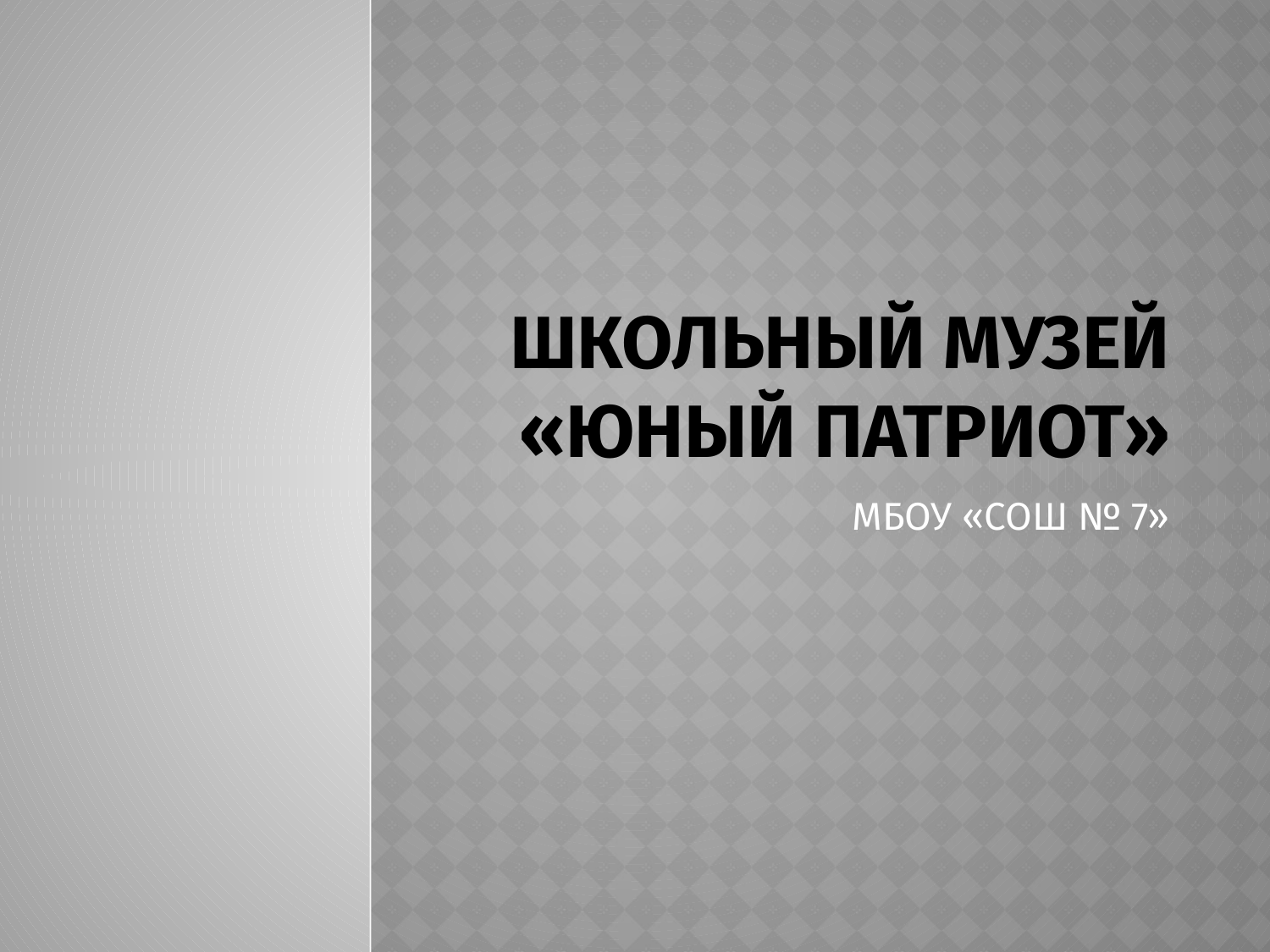

# Школьный музей «Юный Патриот»
МБОУ «СОШ № 7»